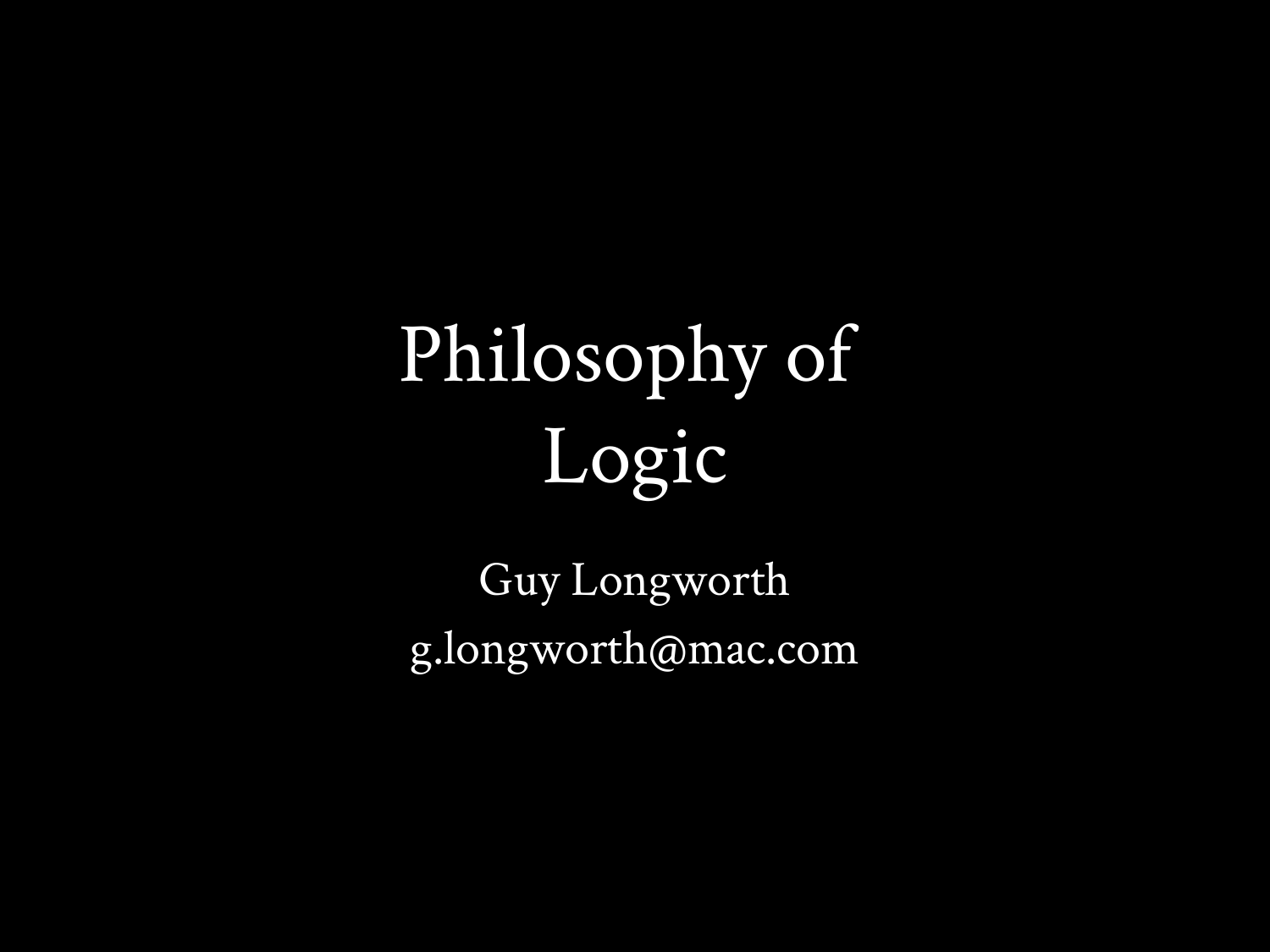

# Philosophy of Logic
Guy Longworth
g.longworth@mac.com